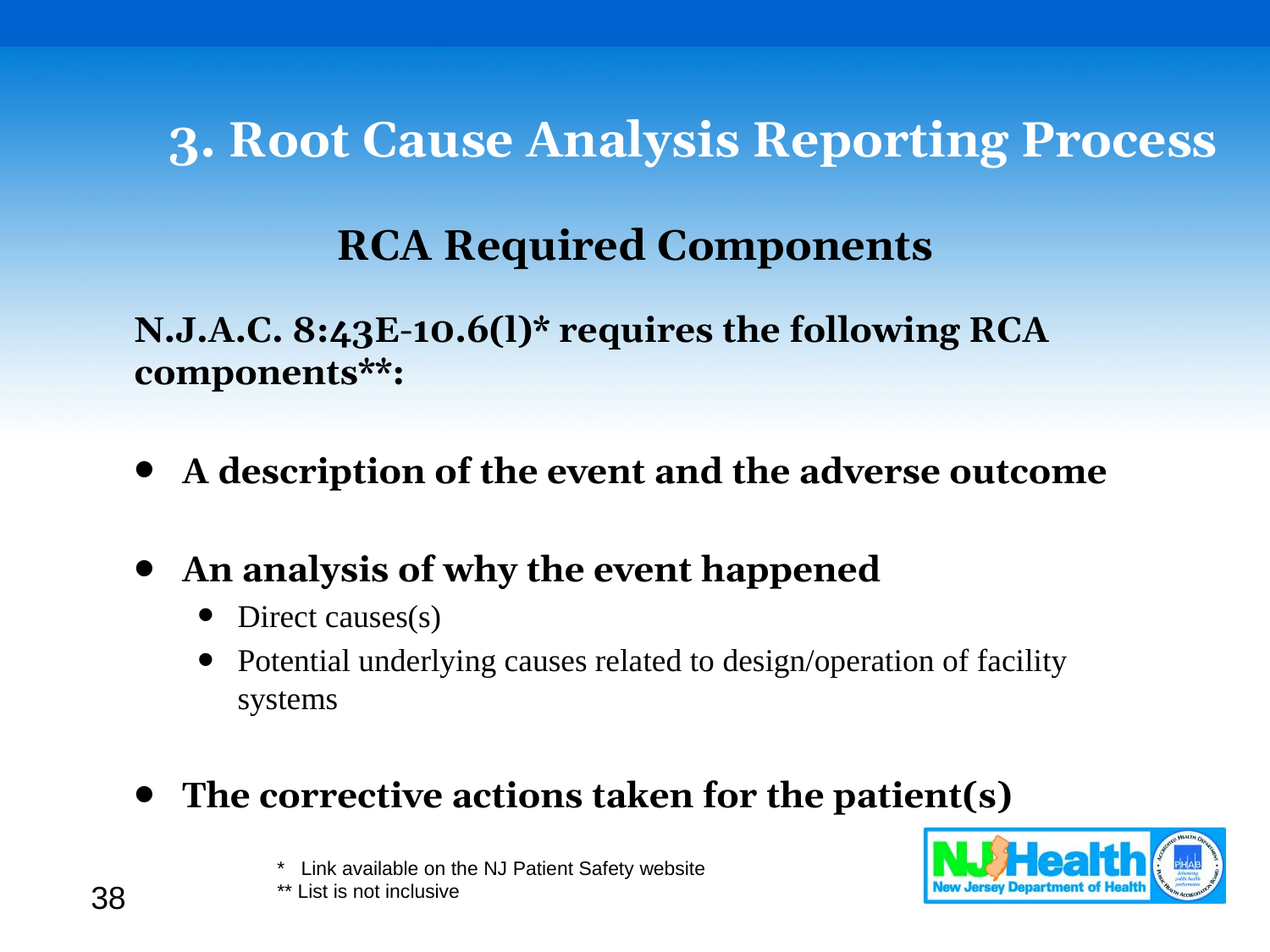

# 3. Root Cause Analysis Reporting Process
RCA Required Components
N.J.A.C. 8:43E-10.6(l)* requires the following RCA components**:

A description of the event and the adverse outcome

An analysis of why the event happened
Direct causes(s)
Potential underlying causes related to design/operation of facility systems

The corrective actions taken for the patient(s)

*   Link available on the NJ Patient Safety website
** List is not inclusive